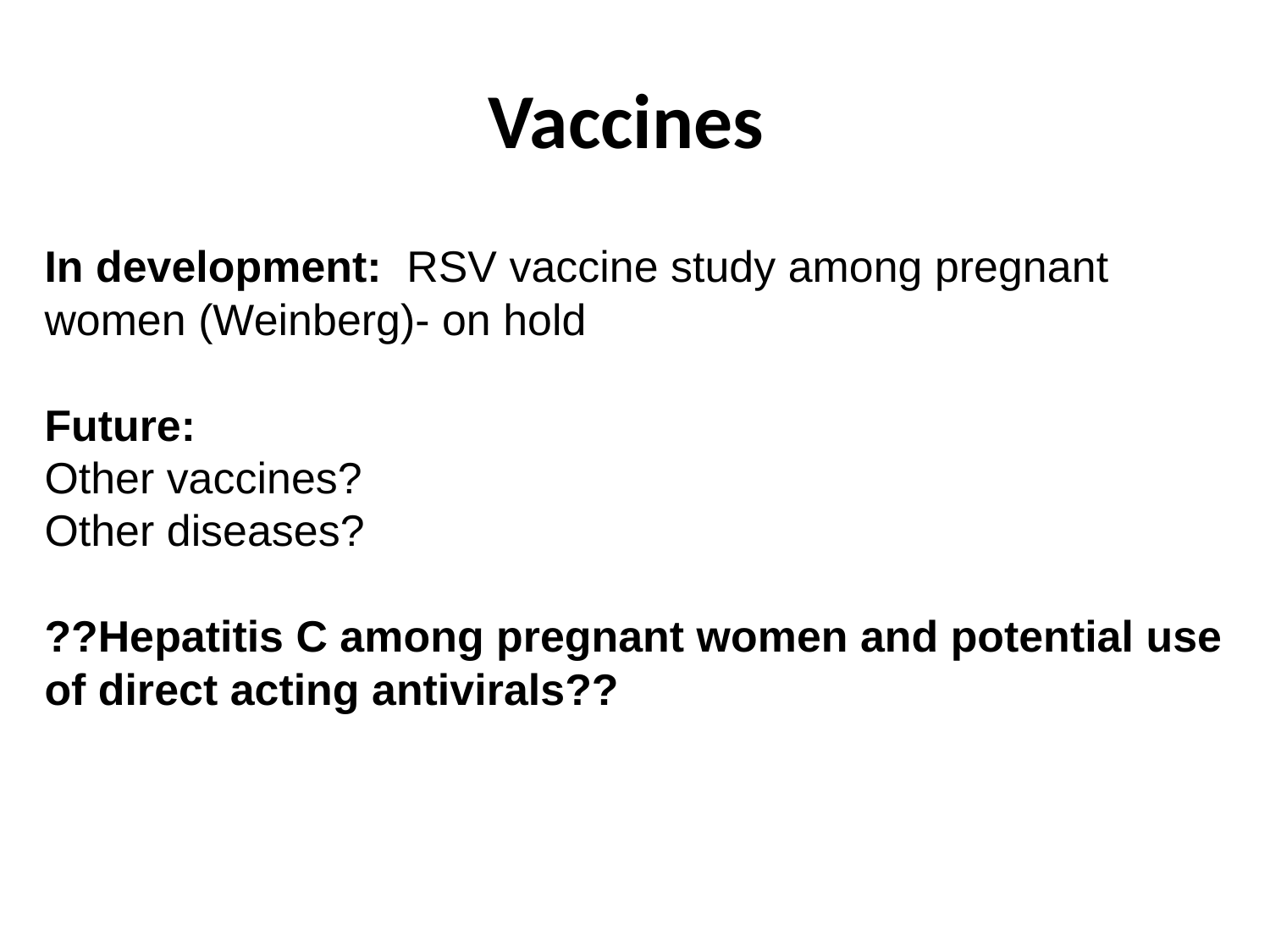

# Vaccines

In development:  RSV vaccine study among pregnant women (Weinberg)- on hold

Future:
Other vaccines?
Other diseases?

??Hepatitis C among pregnant women and potential use of direct acting antivirals??